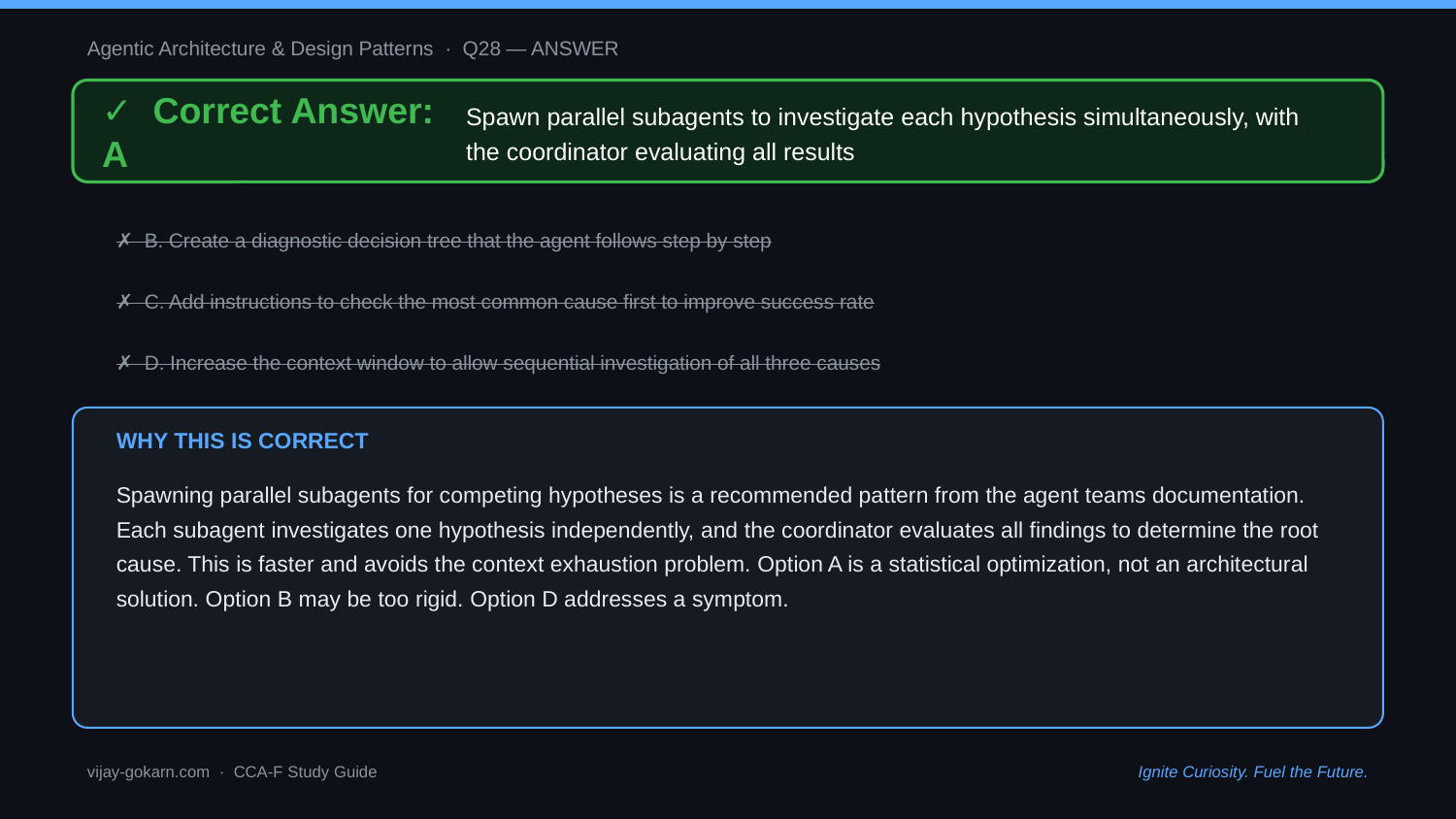

Agentic Architecture & Design Patterns  ·  Q28 — ANSWER

✓  Correct Answer: A
Spawn parallel subagents to investigate each hypothesis simultaneously, with the coordinator evaluating all results
✗  B. Create a diagnostic decision tree that the agent follows step by step
✗  C. Add instructions to check the most common cause first to improve success rate
✗  D. Increase the context window to allow sequential investigation of all three causes

WHY THIS IS CORRECT
Spawning parallel subagents for competing hypotheses is a recommended pattern from the agent teams documentation. Each subagent investigates one hypothesis independently, and the coordinator evaluates all findings to determine the root cause. This is faster and avoids the context exhaustion problem. Option A is a statistical optimization, not an architectural solution. Option B may be too rigid. Option D addresses a symptom.
vijay-gokarn.com  ·  CCA-F Study Guide
Ignite Curiosity. Fuel the Future.